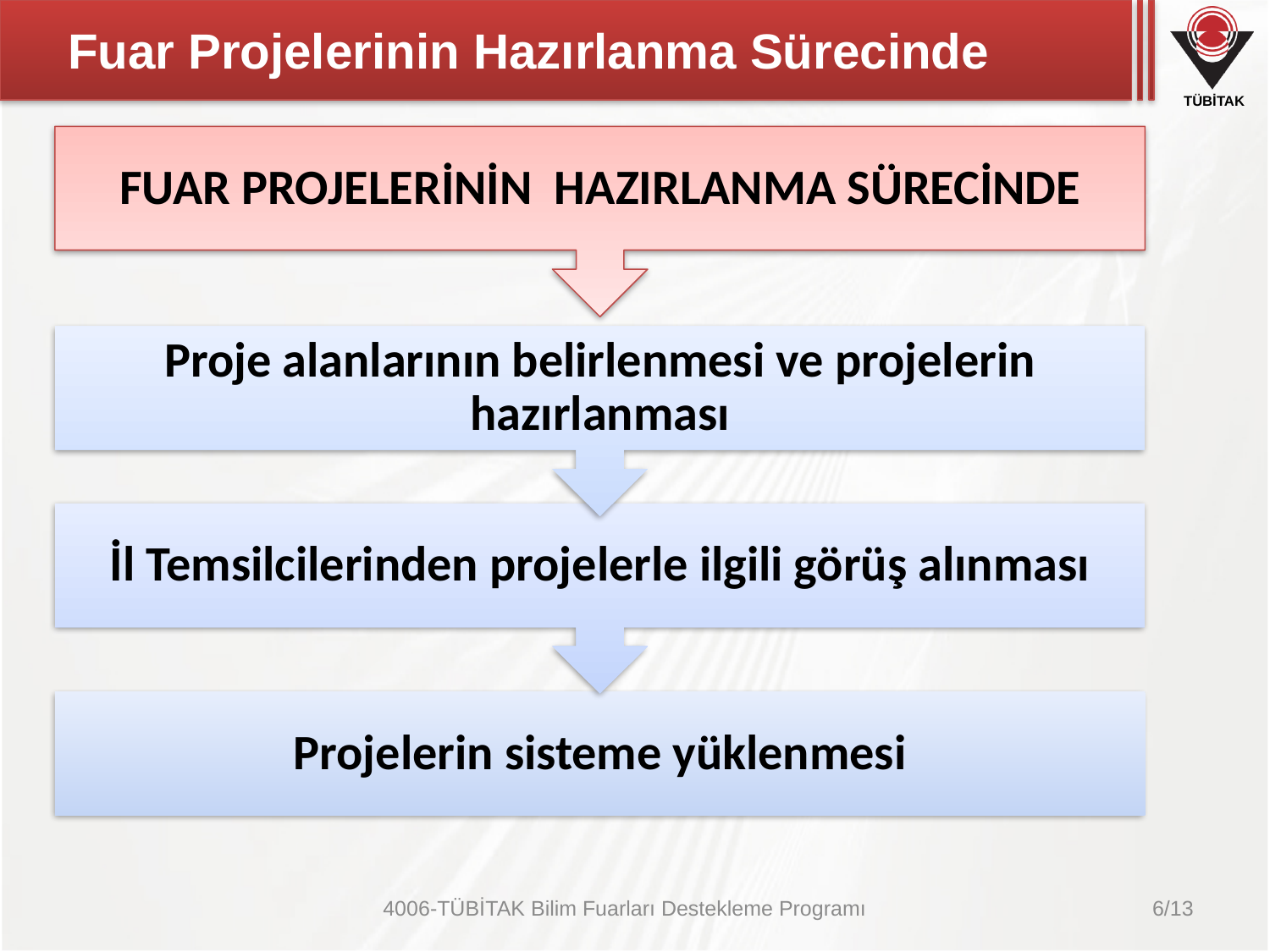

# Fuar Projelerinin Hazırlanma Sürecinde
Projelerin sisteme yüklenmesi
İl Temsilcilerinden projelerle ilgili görüş alınması
Proje alanlarının belirlenmesi ve projelerin hazırlanması
FUAR PROJELERİNİN  HAZIRLANMA SÜRECİNDE

4006-TÜBİTAK Bilim Fuarları Destekleme Programı
6/13